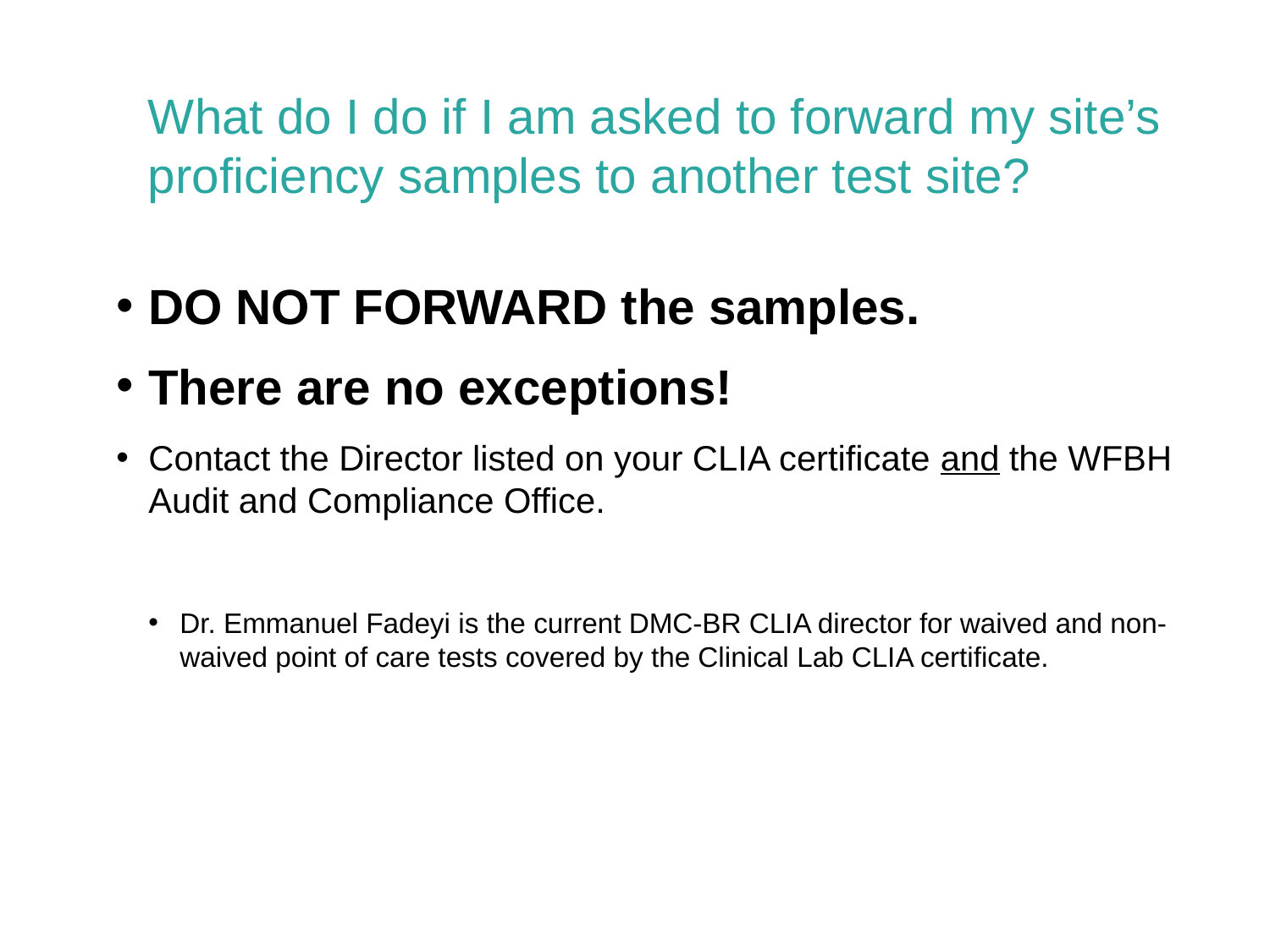

What do I do if I am asked to forward my site’s proficiency samples to another test site?
DO NOT FORWARD the samples.
There are no exceptions!
Contact the Director listed on your CLIA certificate and the WFBH Audit and Compliance Office.

Dr. Emmanuel Fadeyi is the current DMC-BR CLIA director for waived and non-waived point of care tests covered by the Clinical Lab CLIA certificate.